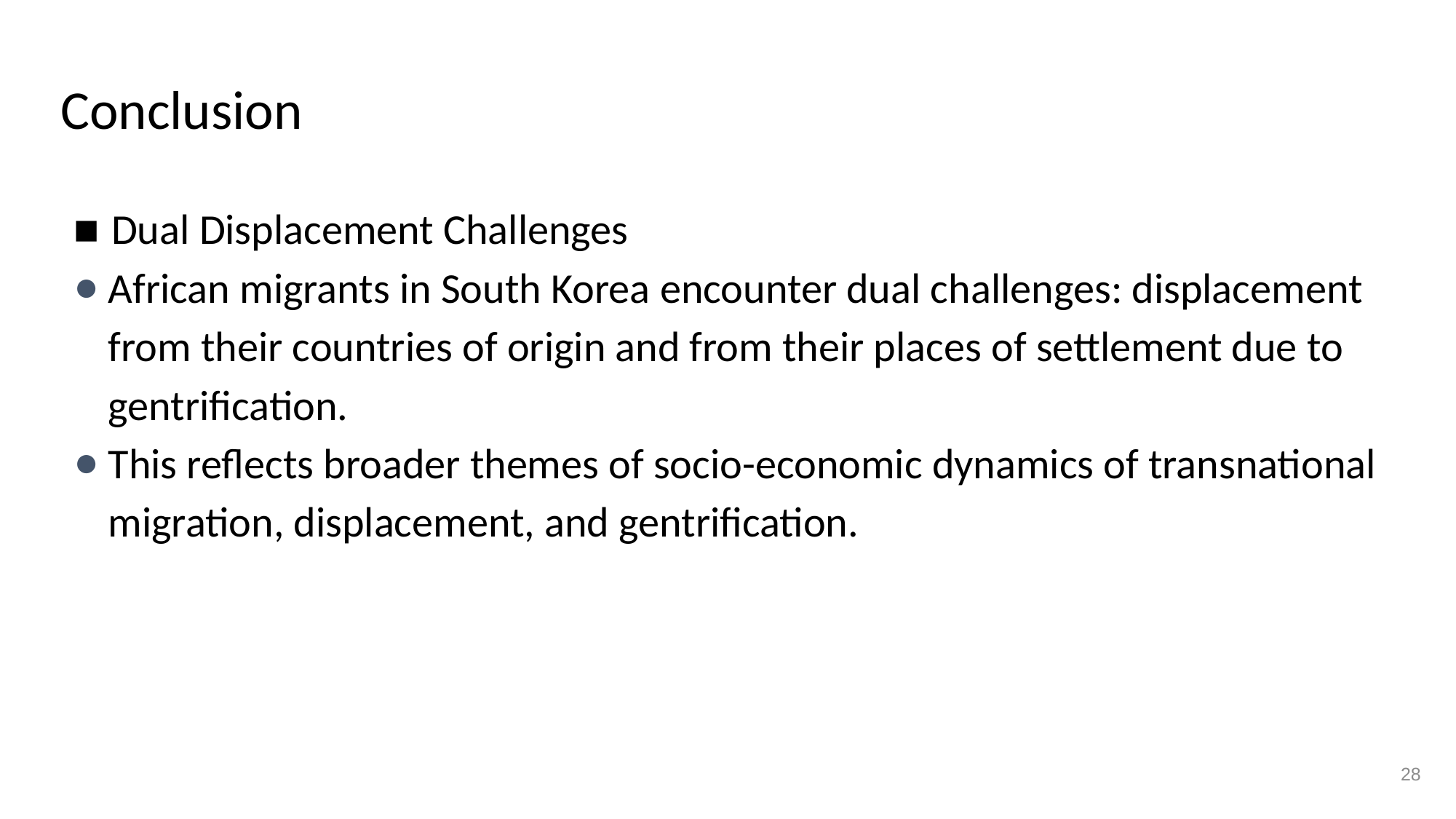

# Conclusion
■ Dual Displacement Challenges
African migrants in South Korea encounter dual challenges: displacement from their countries of origin and from their places of settlement due to gentrification.
This reflects broader themes of socio-economic dynamics of transnational migration, displacement, and gentrification.
28